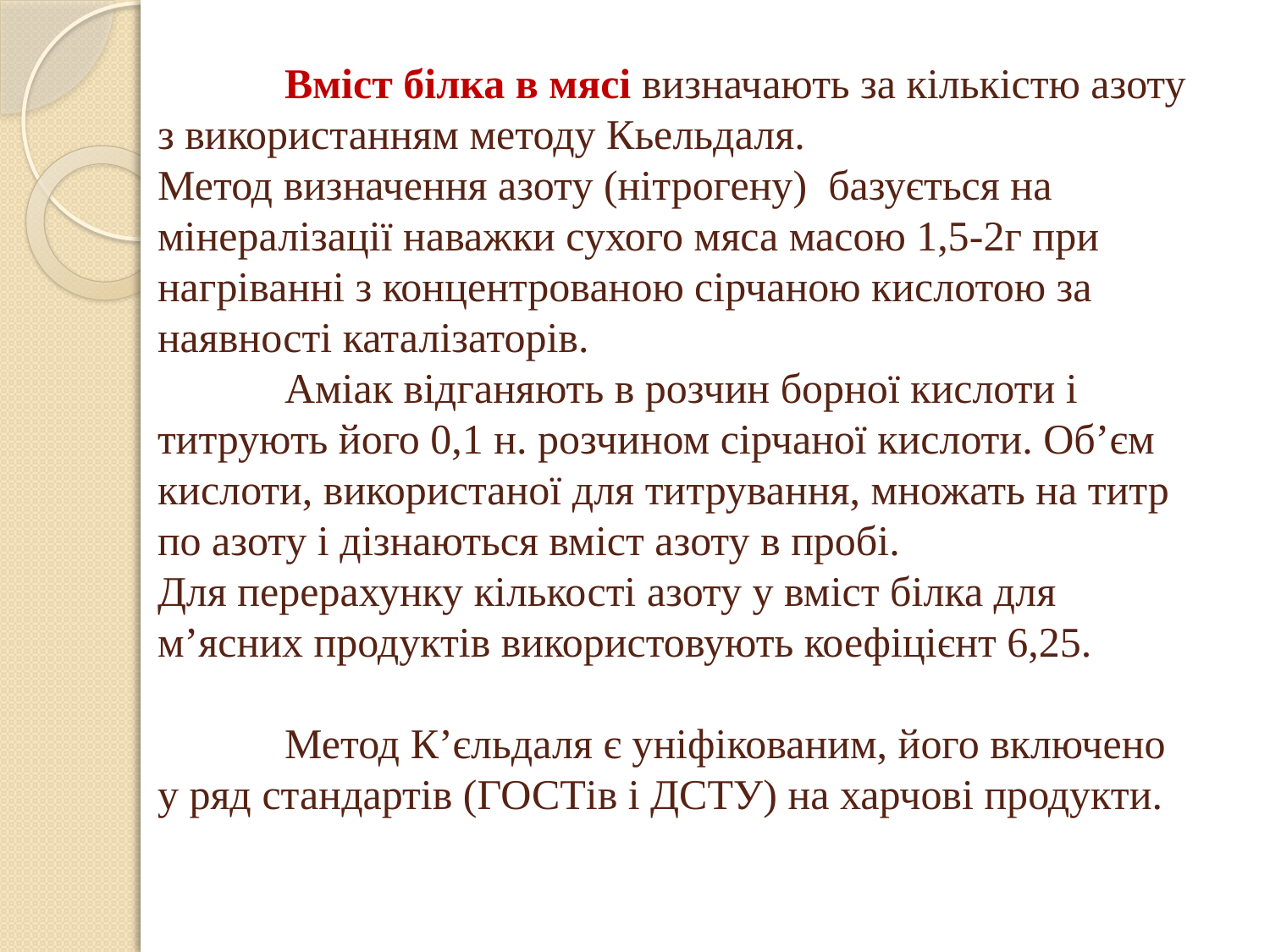

# Вміст білка в мясі визначають за кількістю азоту з використанням методу Кьельдаля. Метод визначення азоту (нітрогену)  базується на мінералізації наважки сухого мяса масою 1,5-2г при нагріванні з концентрованою сірчаною кислотою за наявності каталізаторів. Аміак відганяють в розчин борної кислоти і титрують його 0,1 н. розчином сірчаної кислоти. Об’єм кислоти, використаної для титрування, множать на титр по азоту і дізнаються вміст азоту в пробі. Для перерахунку кількості азоту у вміст білка для м’ясних продуктів використовують коефіцієнт 6,25. Метод К’єльдаля є уніфікованим, його включено у ряд стандартів (ГОСТів і ДСТУ) на харчові продукти.